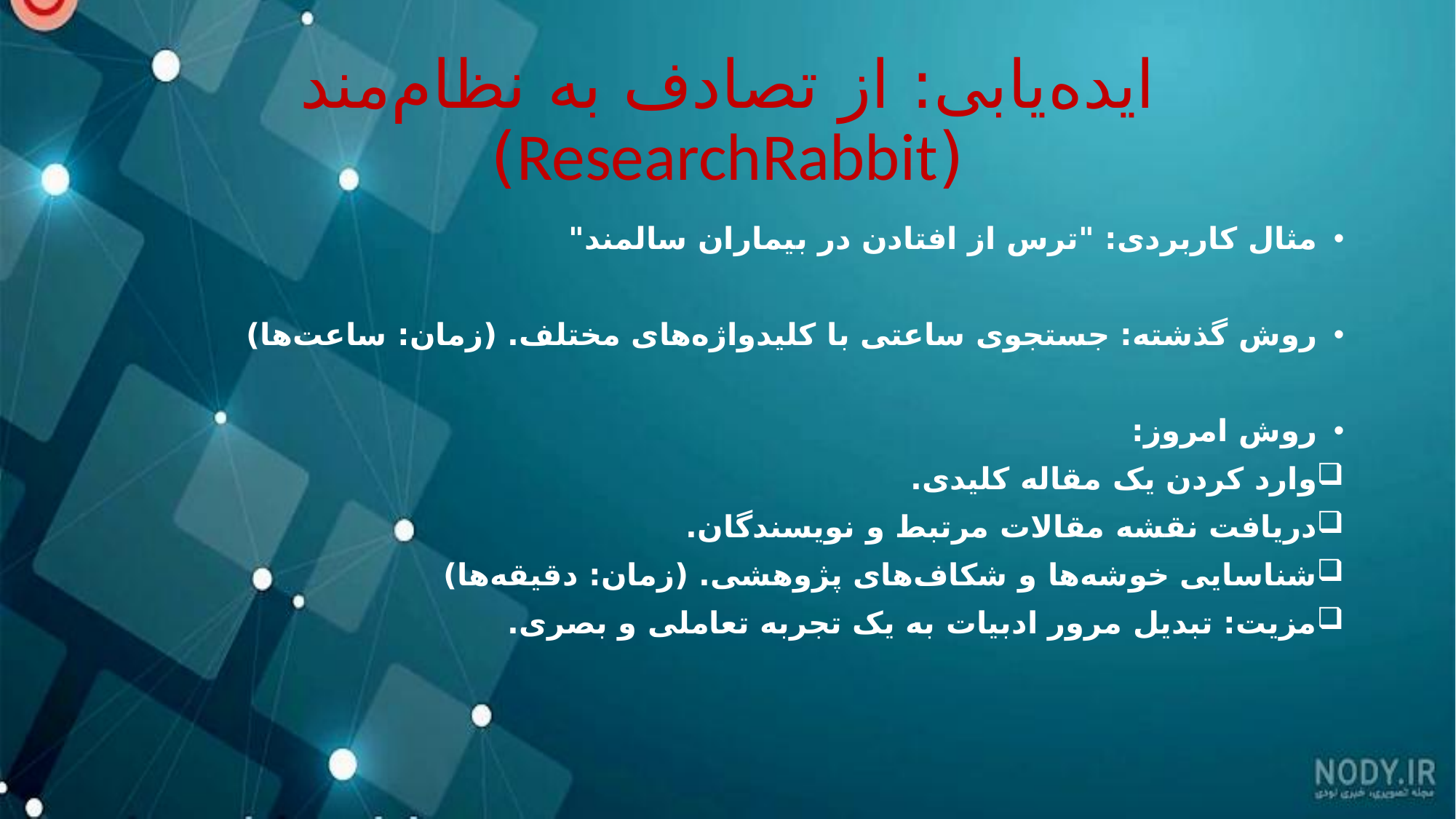

# ایده‌یابی: از تصادف به نظام‌مند (ResearchRabbit)
مثال کاربردی: "ترس از افتادن در بیماران سالمند"

روش گذشته: جستجوی ساعتی با کلیدواژه‌های مختلف. (زمان: ساعت‌ها)

روش امروز:
وارد کردن یک مقاله کلیدی.
دریافت نقشه مقالات مرتبط و نویسندگان.
شناسایی خوشه‌ها و شکاف‌های پژوهشی. (زمان: دقیقه‌ها)
مزیت: تبدیل مرور ادبیات به یک تجربه تعاملی و بصری.